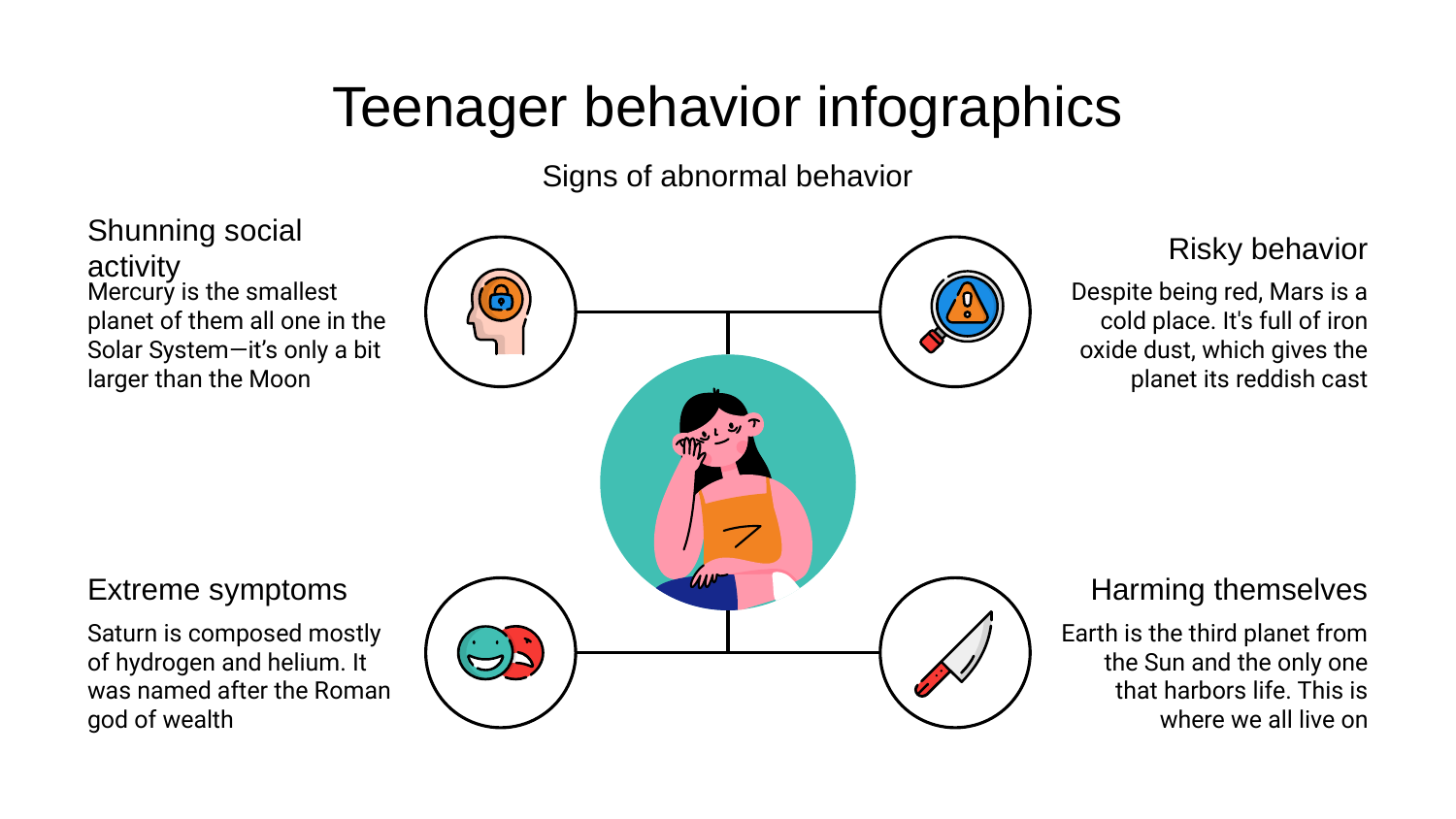

# Teenager behavior infographics
Signs of abnormal behavior
Shunning social activity
Mercury is the smallest planet of them all one in the Solar System—it’s only a bit larger than the Moon
Risky behavior
Despite being red, Mars is a cold place. It's full of iron oxide dust, which gives the planet its reddish cast

Extreme symptoms
Saturn is composed mostly of hydrogen and helium. It was named after the Roman god of wealth
Harming themselves
Earth is the third planet from the Sun and the only one that harbors life. This is where we all live on